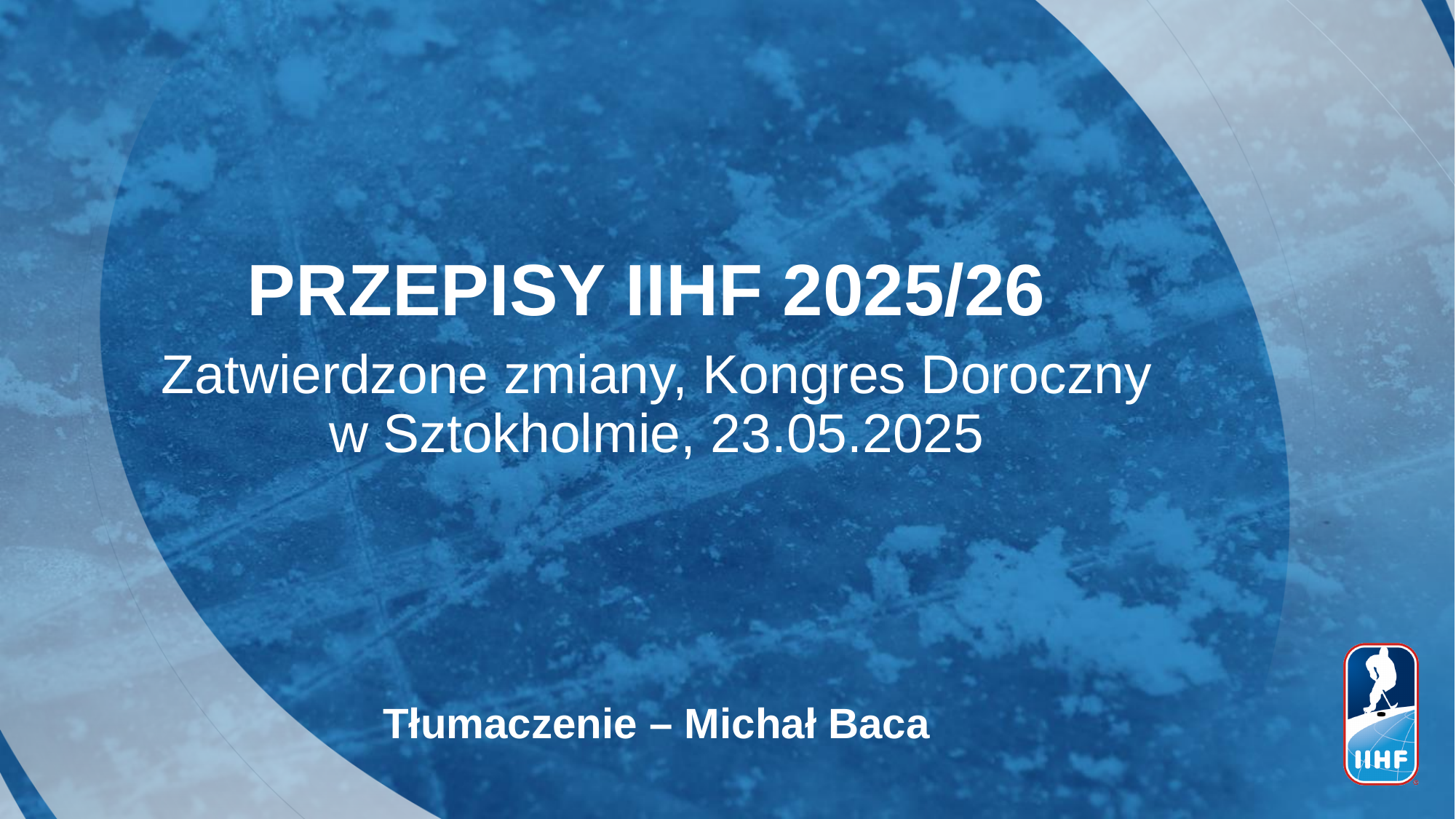

PRZEPISY IIHF 2025/26
Zatwierdzone zmiany, Kongres Doroczny w Sztokholmie, 23.05.2025

Tłumaczenie – Michał Baca